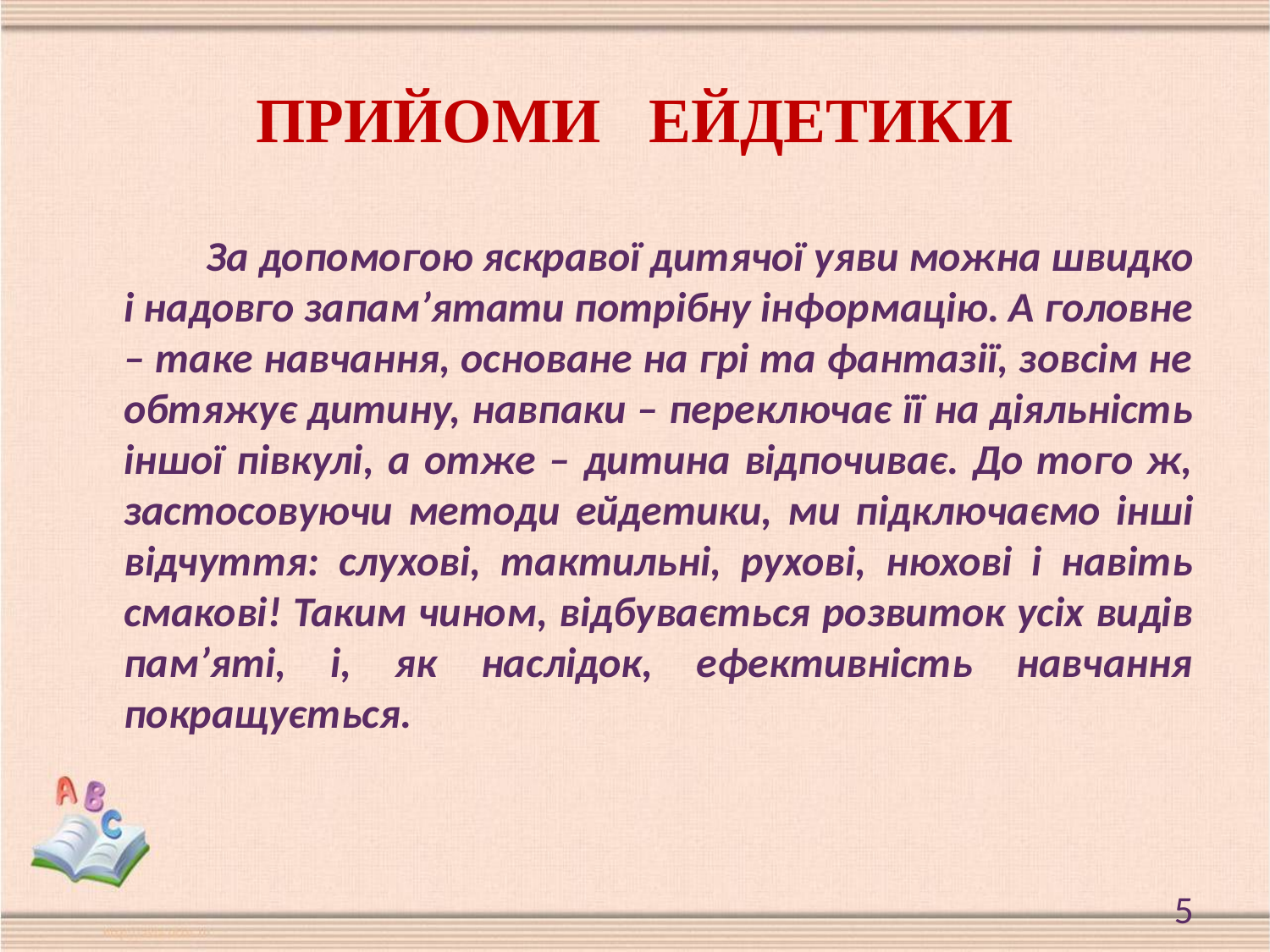

# ПРИЙОМИ   ЕЙДЕТИКИ
             За допомогою яскравої дитячої уяви можна швидко і надовго запам’ятати потрібну інформацію. А головне – таке навчання, основане на грі та фантазії, зовсім не обтяжує дитину, навпаки – переключає її на діяльність іншої півкулі, а отже – дитина відпочиває. До того ж, застосовуючи методи ейдетики, ми підключаємо інші відчуття: слухові, тактильні, рухові, нюхові і навіть смакові! Таким чином, відбувається розвиток усіх видів пам’яті, і, як наслідок, ефективність навчання покращується.

5